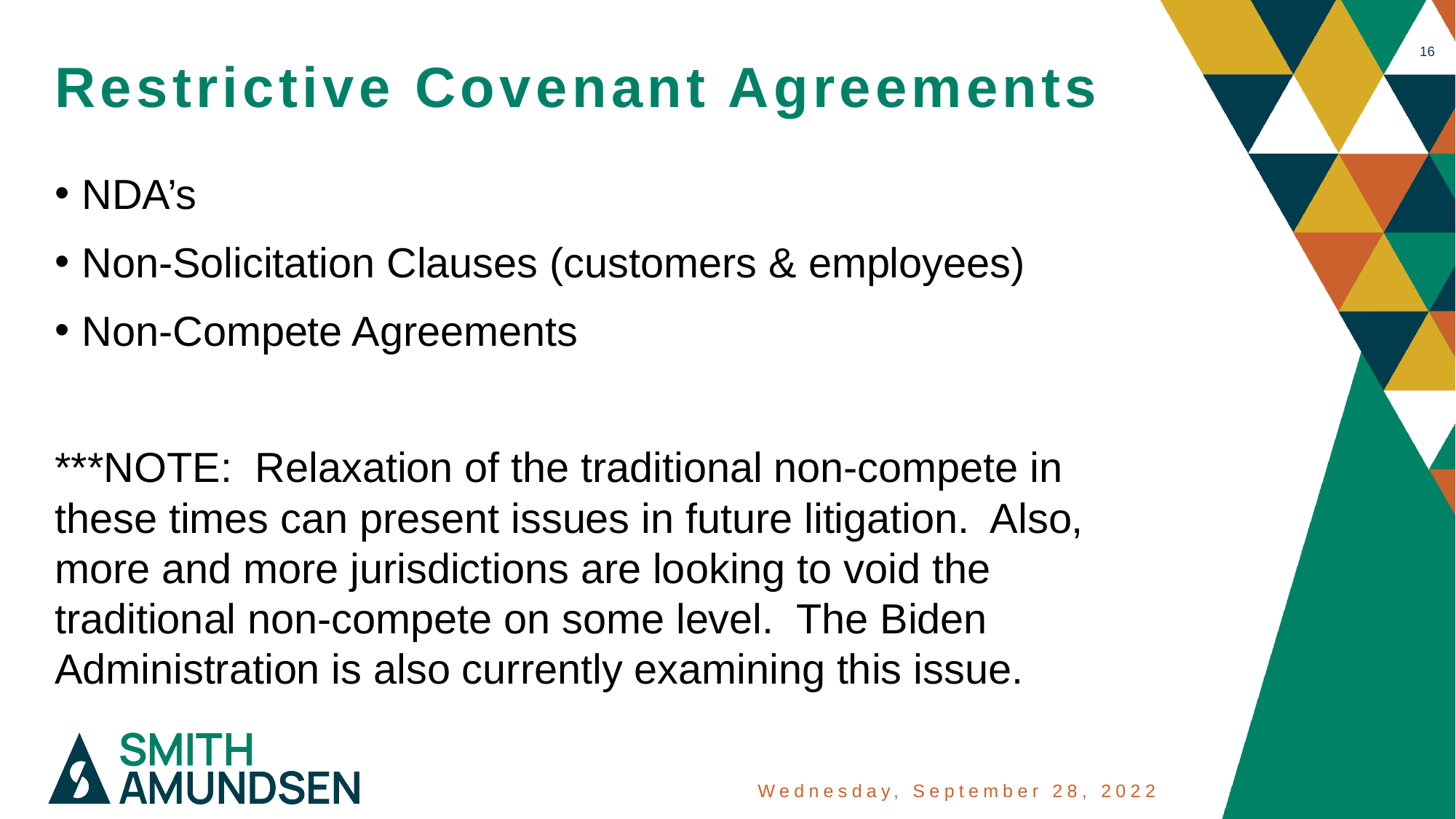

16
# Restrictive Covenant Agreements
NDA’s
Non-Solicitation Clauses (customers & employees)
Non-Compete Agreements

***NOTE:  Relaxation of the traditional non-compete in these times can present issues in future litigation.  Also, more and more jurisdictions are looking to void the traditional non-compete on some level.  The Biden Administration is also currently examining this issue.

Wednesday, September 28, 2022